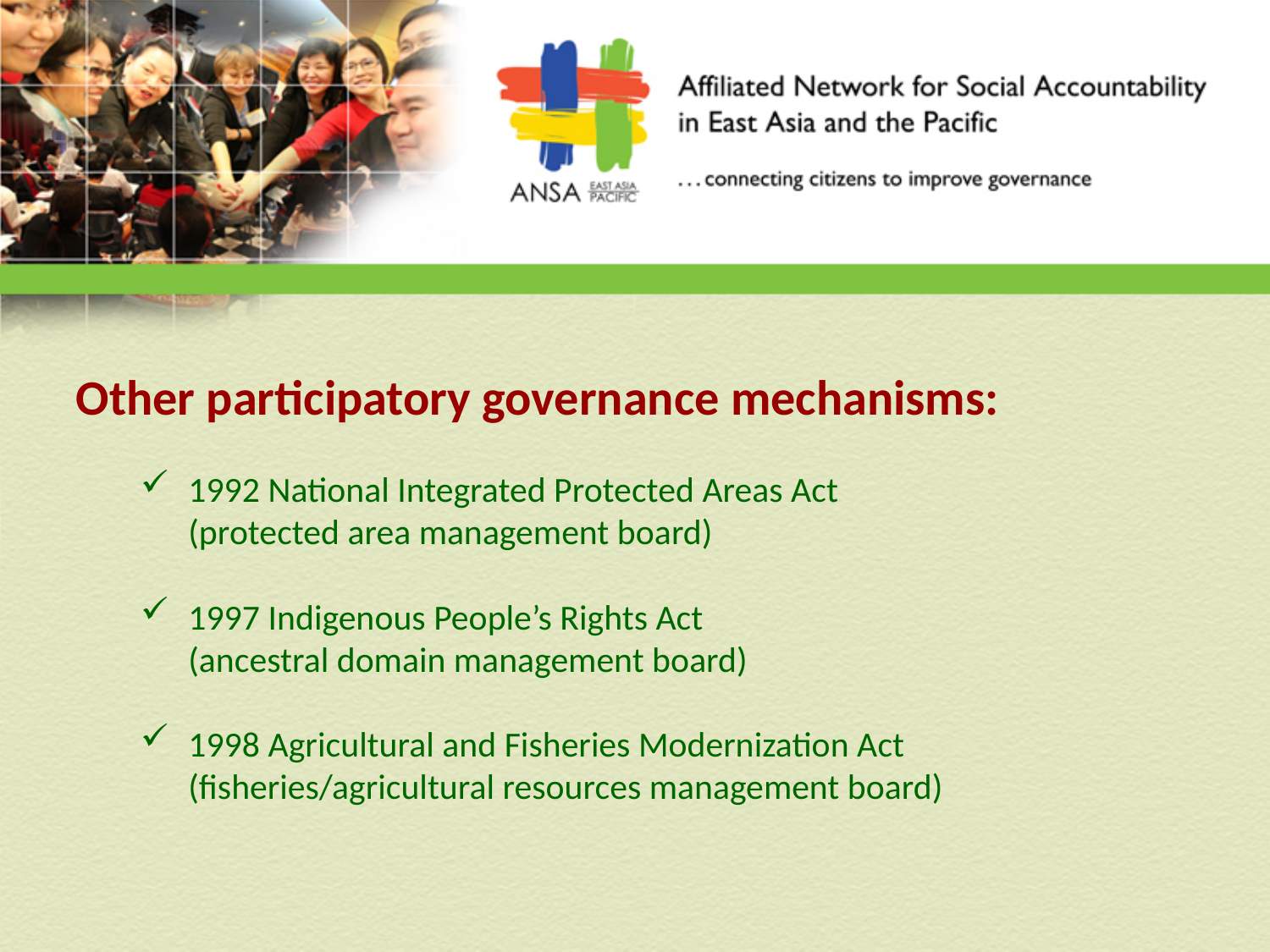

Other participatory governance mechanisms:

1992 National Integrated Protected Areas Act
	(protected area management board)

1997 Indigenous People’s Rights Act
	(ancestral domain management board)

1998 Agricultural and Fisheries Modernization Act (fisheries/agricultural resources management board)